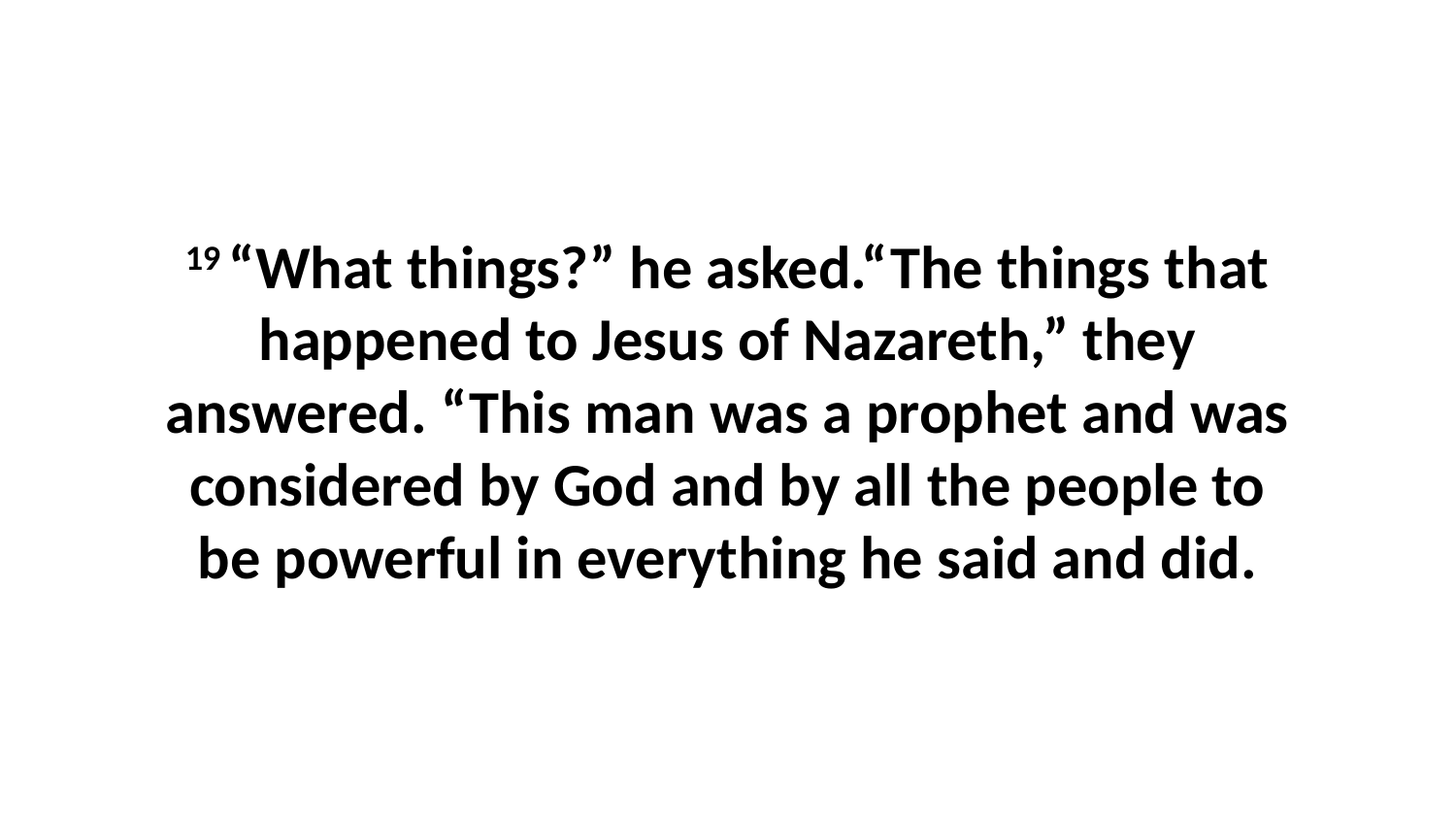

19 “What things?” he asked.“The things that happened to Jesus of Nazareth,” they answered. “This man was a prophet and was considered by God and by all the people to be powerful in everything he said and did.